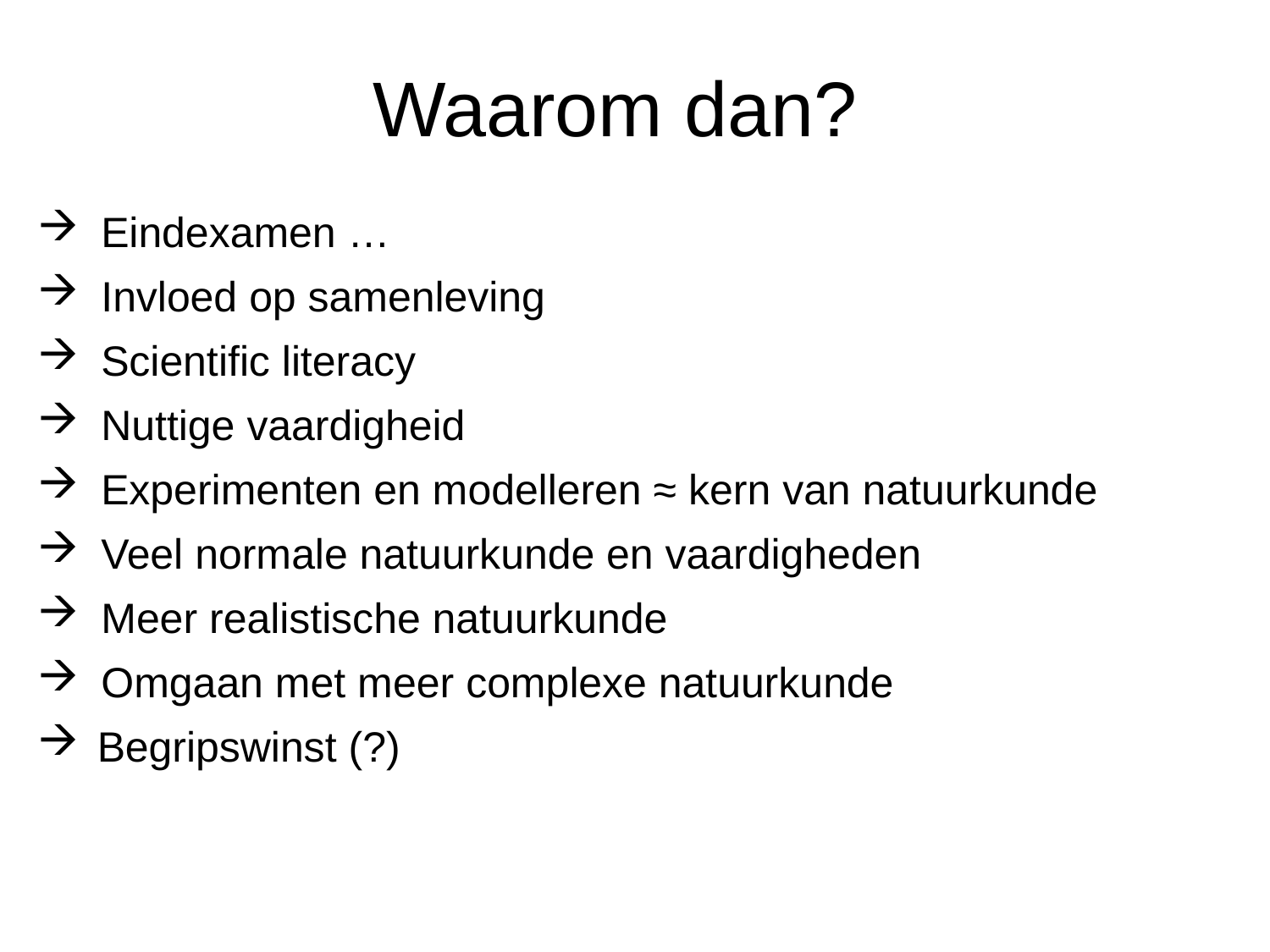

# Waarom dan?
Eindexamen …
Invloed op samenleving
Scientific literacy
Nuttige vaardigheid
Experimenten en modelleren ≈ kern van natuurkunde
Veel normale natuurkunde en vaardigheden
Meer realistische natuurkunde
Omgaan met meer complexe natuurkunde
 Begripswinst (?)